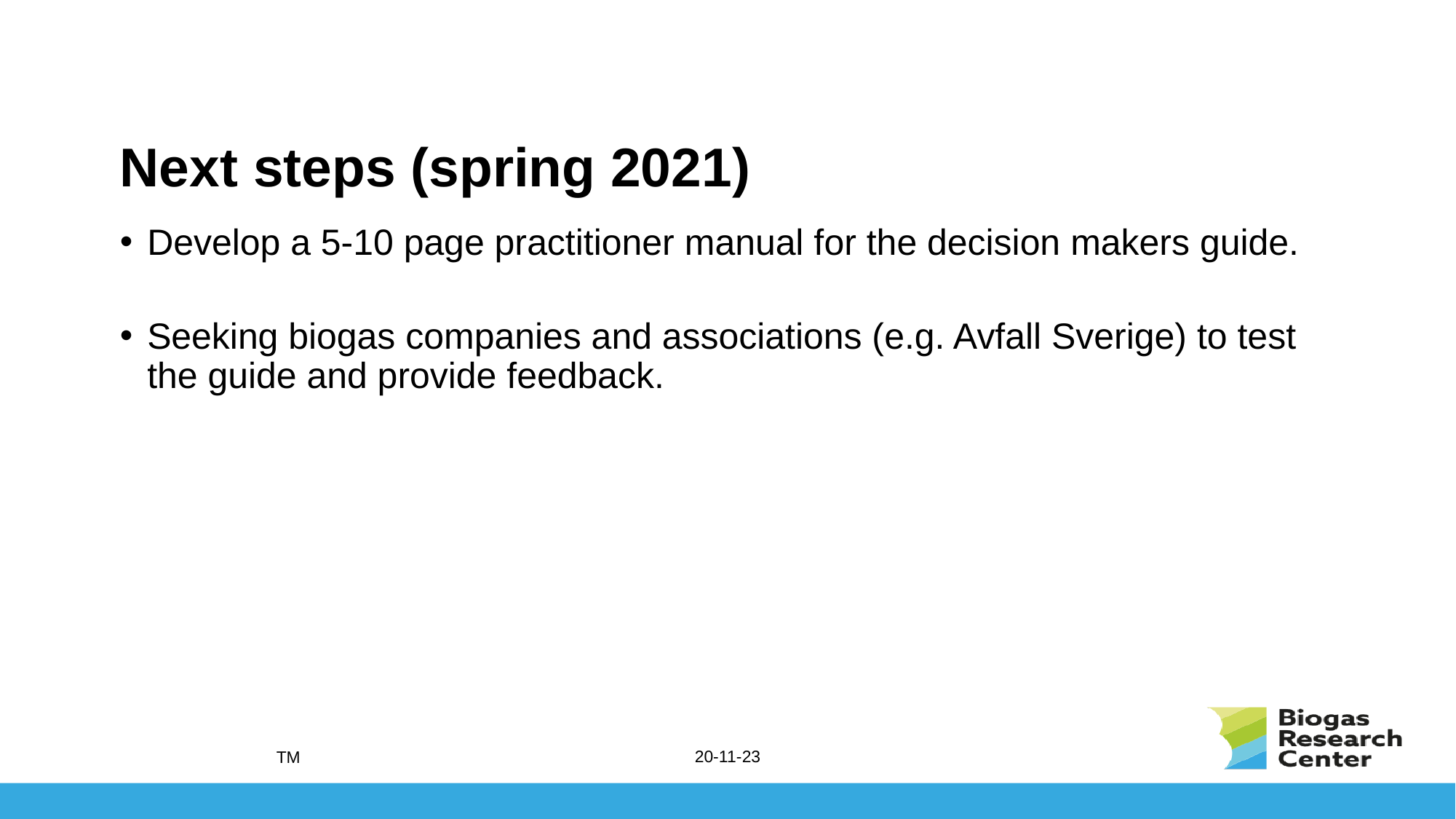

# Next steps (spring 2021)
Develop a 5-10 page practitioner manual for the decision makers guide.

Seeking biogas companies and associations (e.g. Avfall Sverige) to test the guide and provide feedback.

TM
20-11-23